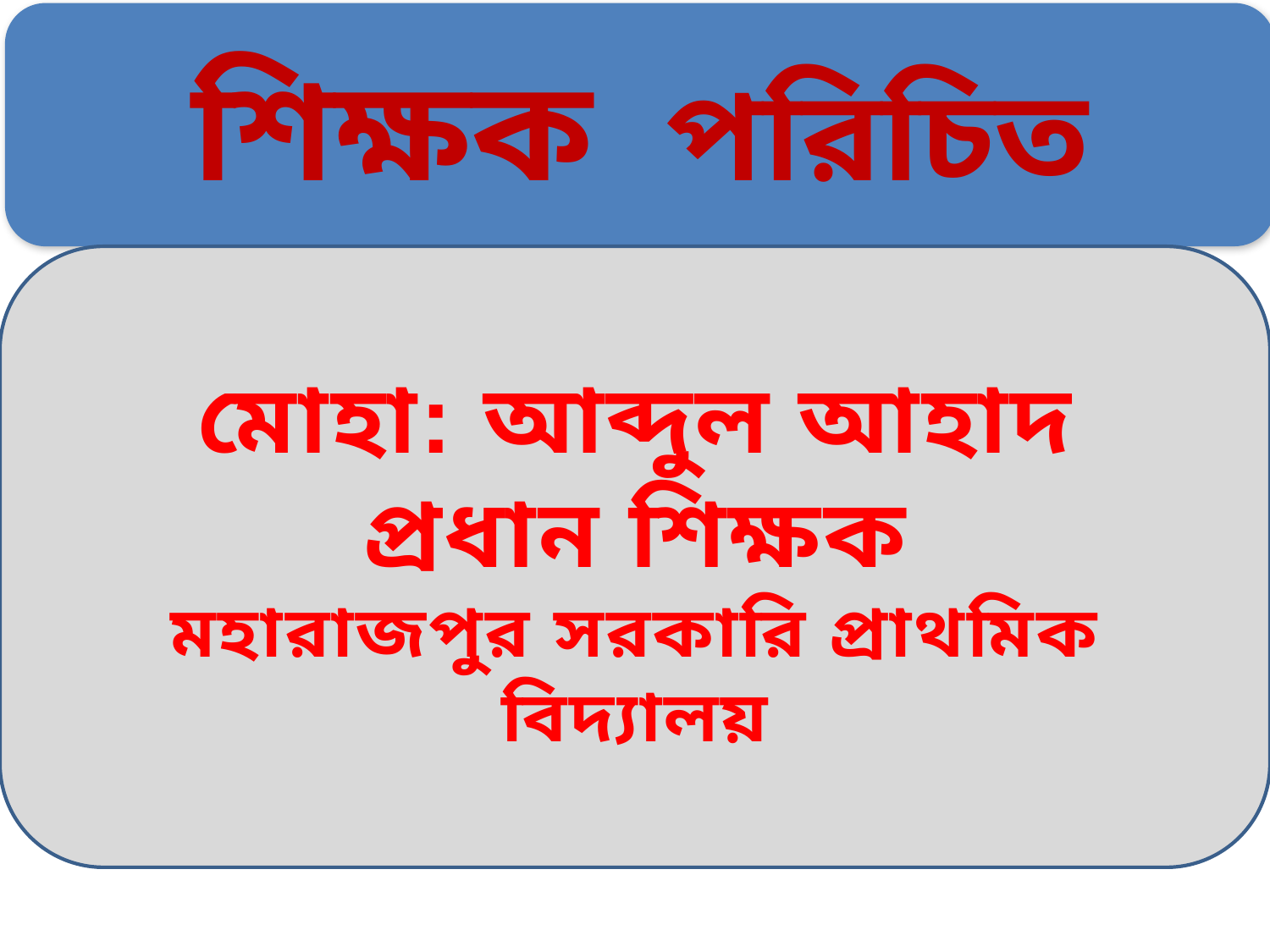

শিক্ষক  পরিচিত
মোহা: আব্দুল আহাদ
প্রধান শিক্ষক
মহারাজপুর সরকারি প্রাথমিক বিদ্যালয়